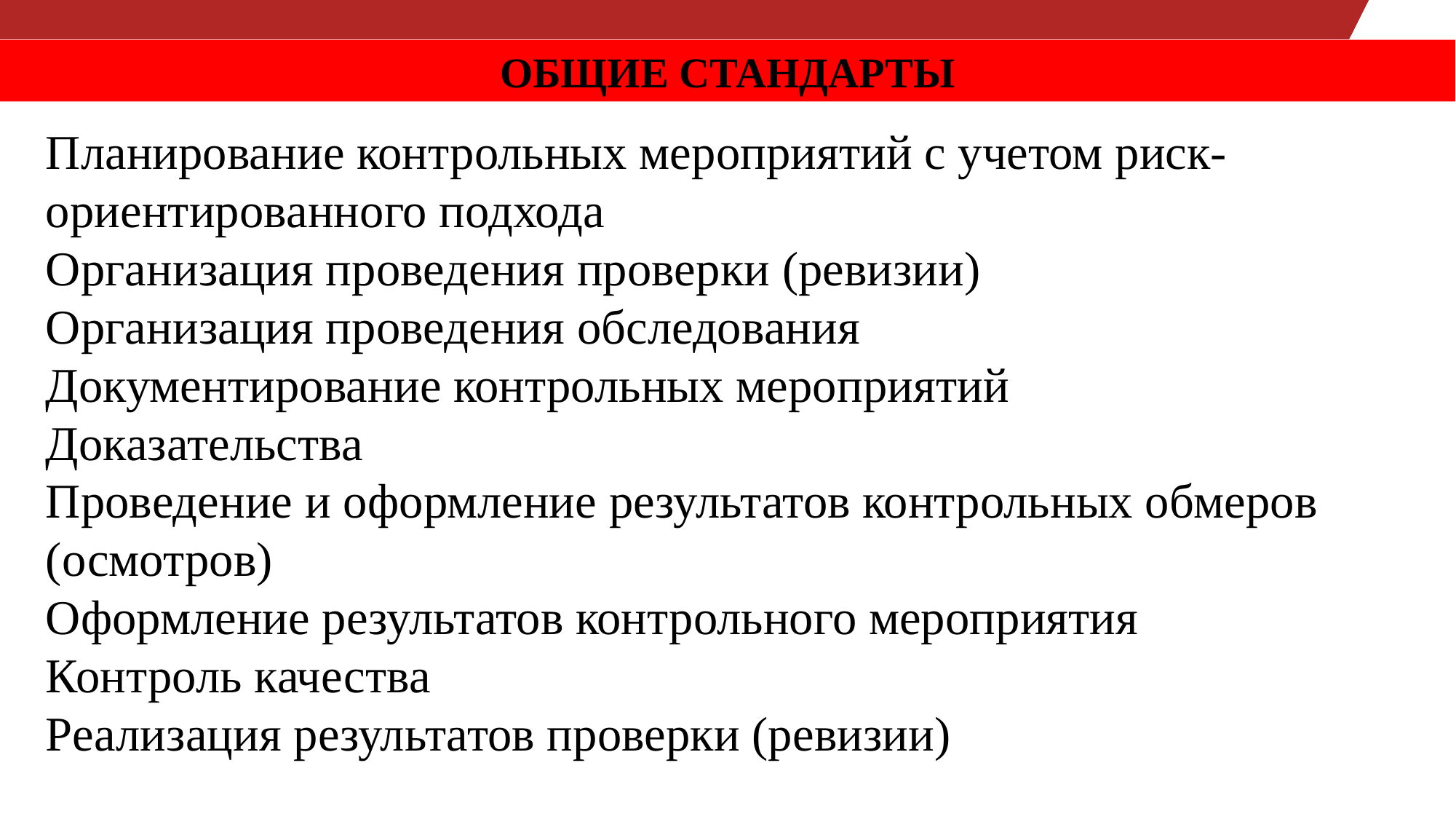

ОБЩИЕ СТАНДАРТЫ

Планирование контрольных мероприятий с учетом риск-ориентированного подхода
Организация проведения проверки (ревизии)
Организация проведения обследования
Документирование контрольных мероприятий
Доказательства
Проведение и оформление результатов контрольных обмеров (осмотров)
Оформление результатов контрольного мероприятия
Контроль качества
Реализация результатов проверки (ревизии)